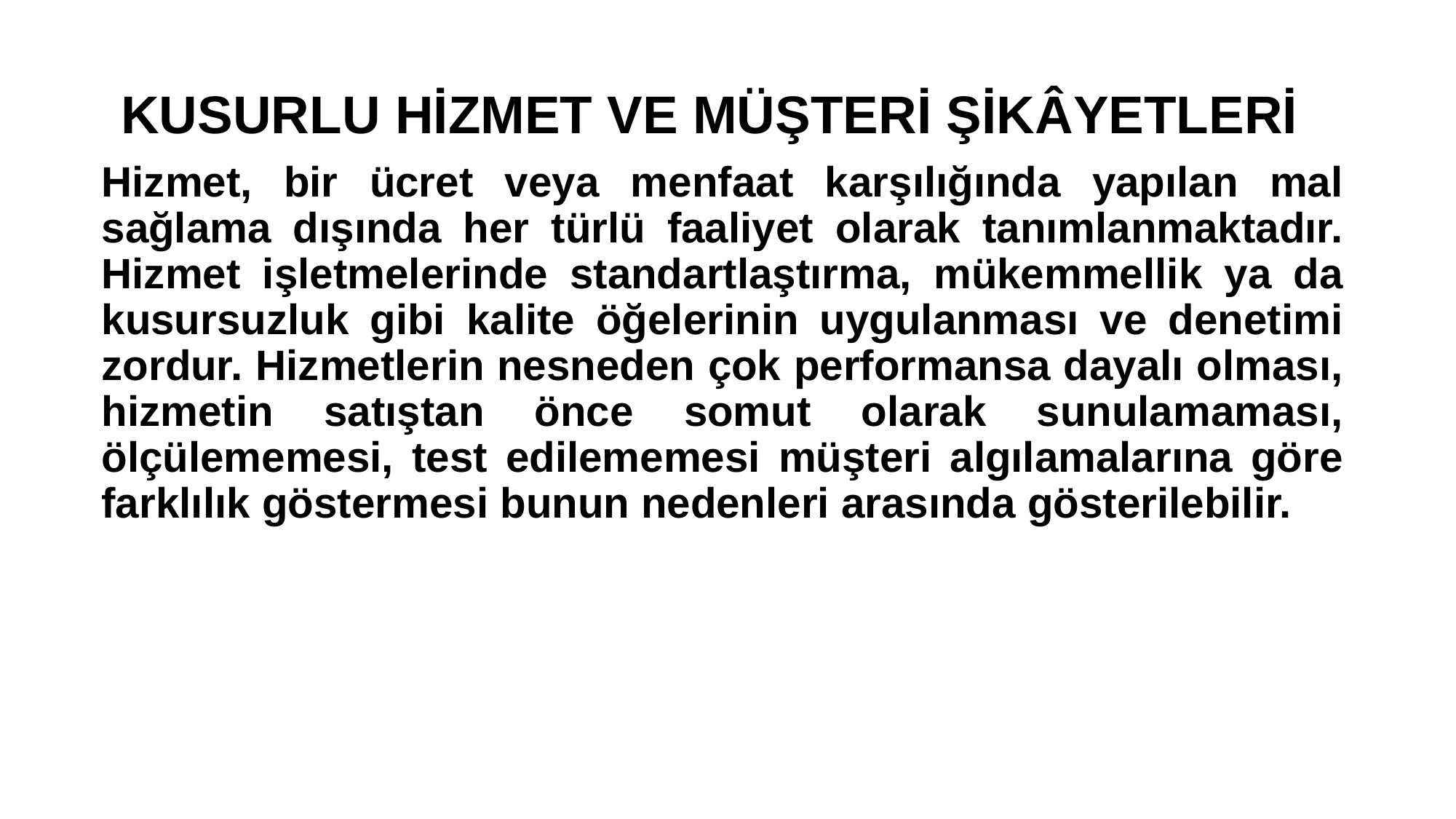

KUSURLU HİZMET VE MÜŞTERİ ŞİKÂYETLERİ
Hizmet, bir ücret veya menfaat karşılığında yapılan mal sağlama dışında her türlü faaliyet olarak tanımlanmaktadır. Hizmet işletmelerinde standartlaştırma, mükemmellik ya da kusursuzluk gibi kalite öğelerinin uygulanması ve denetimi zordur. Hizmetlerin nesneden çok performansa dayalı olması, hizmetin satıştan önce somut olarak sunulamaması, ölçülememesi, test edilememesi müşteri algılamalarına göre farklılık göstermesi bunun nedenleri arasında gösterilebilir.